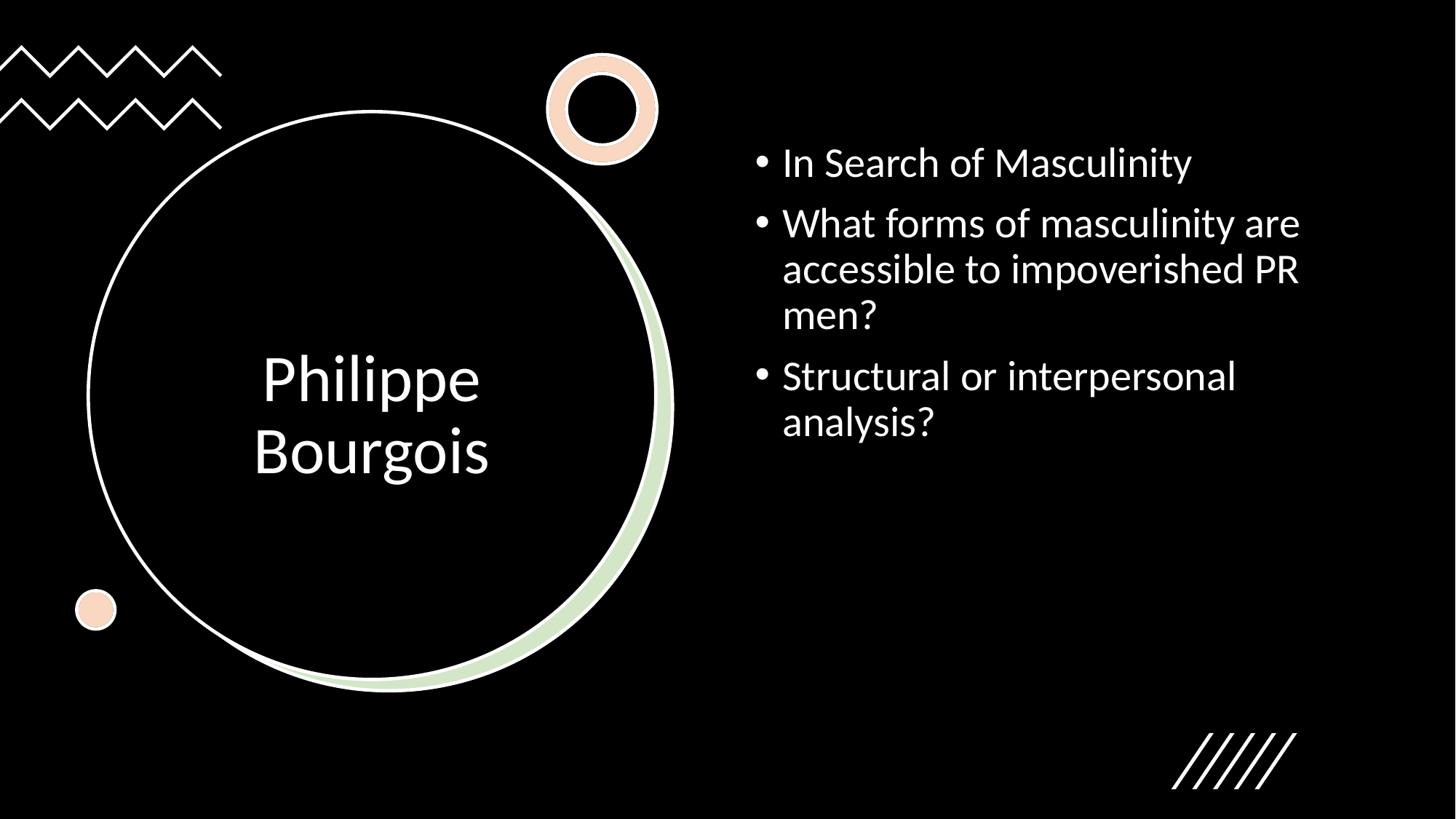

In Search of Masculinity
What forms of masculinity are accessible to impoverished PR men?
Structural or interpersonal analysis?
# Philippe Bourgois